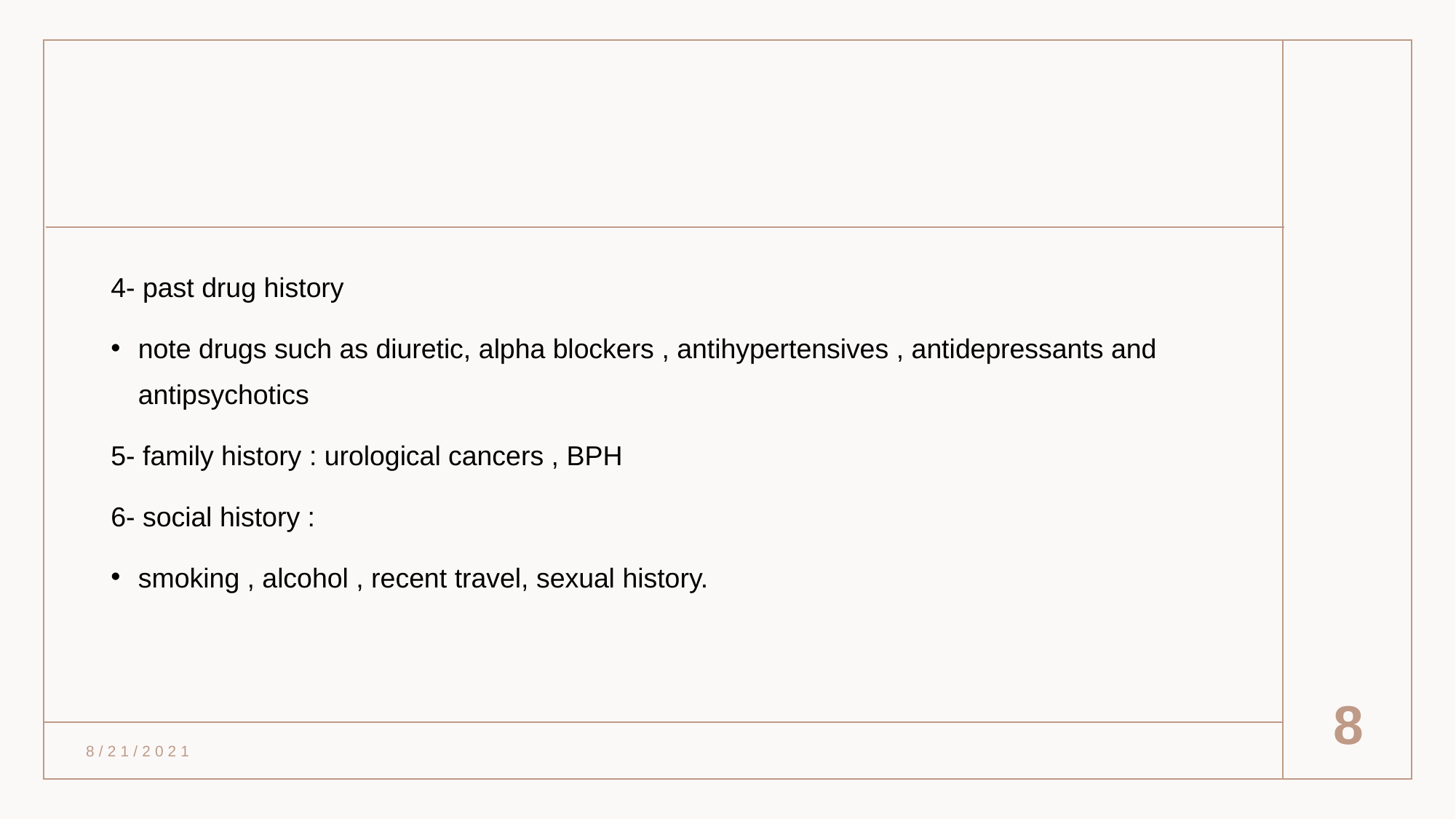

#
4- past drug history
note drugs such as diuretic, alpha blockers , antihypertensives , antidepressants and antipsychotics
5- family history : urological cancers , BPH
6- social history :
smoking , alcohol , recent travel, sexual history.

8
8/21/2021